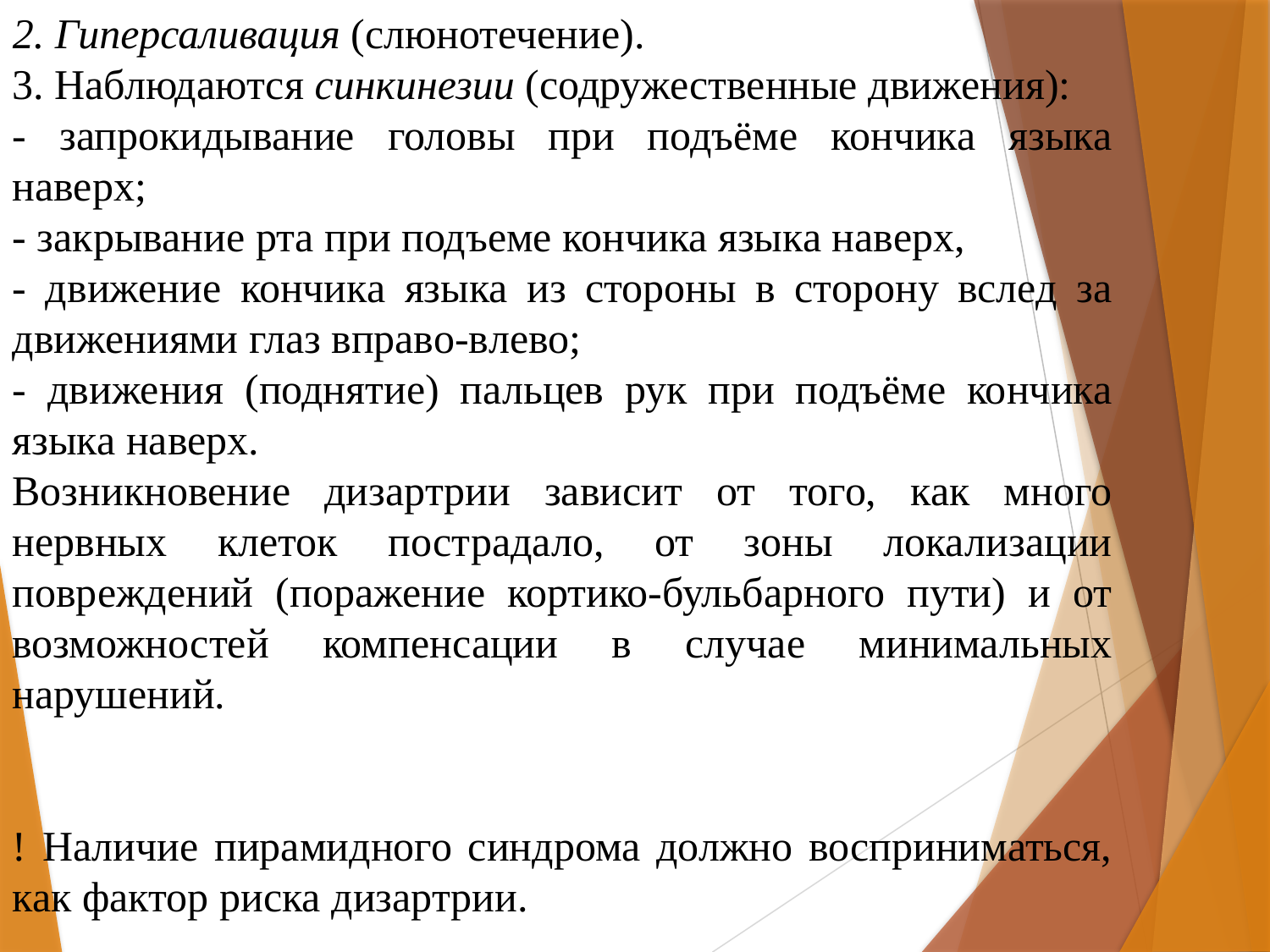

2. Гиперсаливация (слюнотечение).
3. Наблюдаются синкинезии (содружественные движения):
- запрокидывание головы при подъёме кончика языка наверх;
- закрывание рта при подъеме кончика языка наверх,
- движение кончика языка из стороны в сторону вслед за движениями глаз вправо-влево;
- движения (поднятие) пальцев рук при подъёме кончика языка наверх.
Возникновение дизартрии зависит от того, как много нервных клеток пострадало, от зоны локализации повреждений (поражение кортико-бульбарного пути) и от возможностей компенсации в случае минимальных нарушений.

! Наличие пирамидного синдрома должно восприниматься, как фактор риска дизартрии.